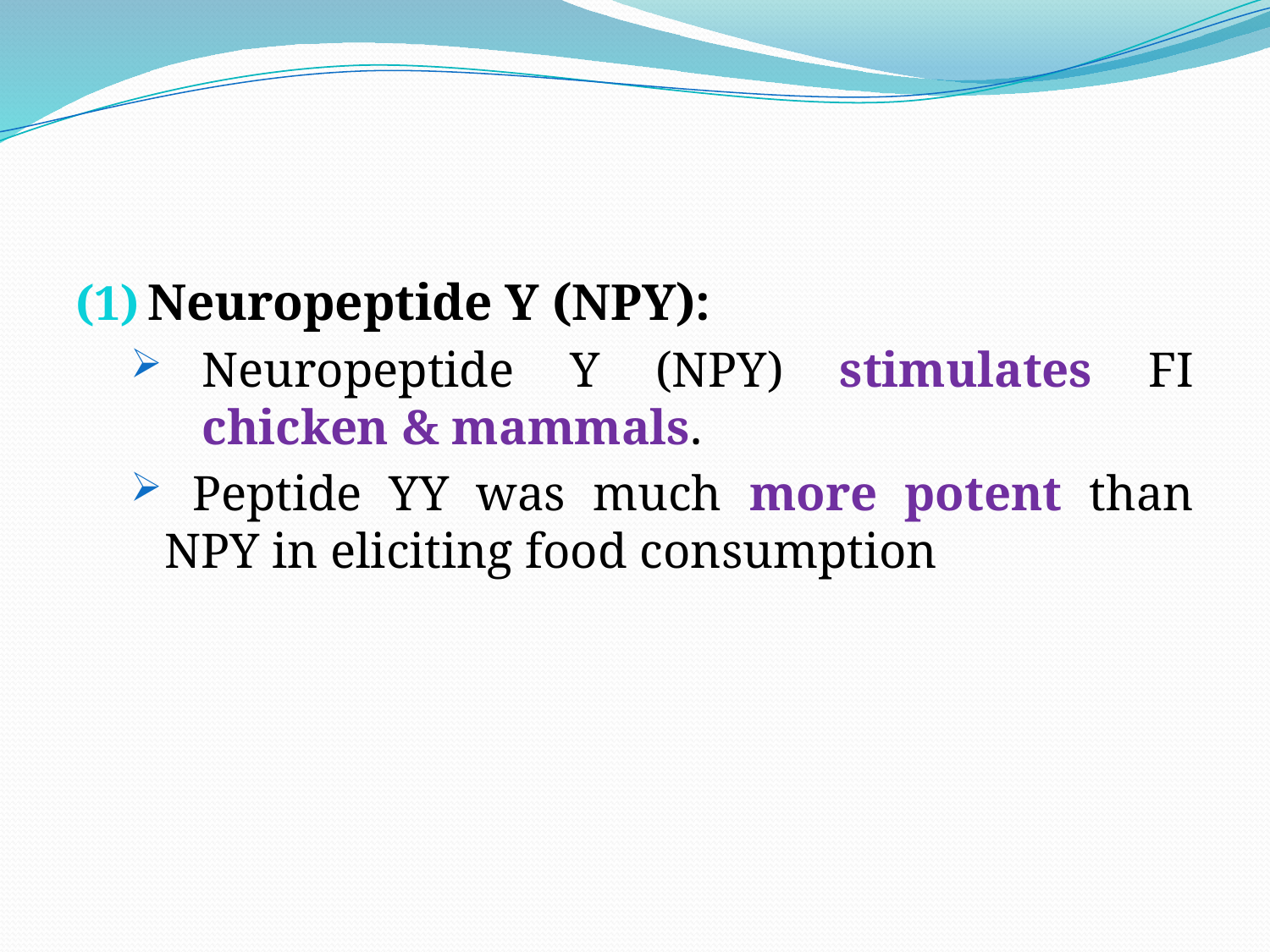

Neuropeptide Y (NPY):
Neuropeptide Y (NPY) stimulates FI chicken & mammals.
 Peptide YY was much more potent than NPY in eliciting food consumption